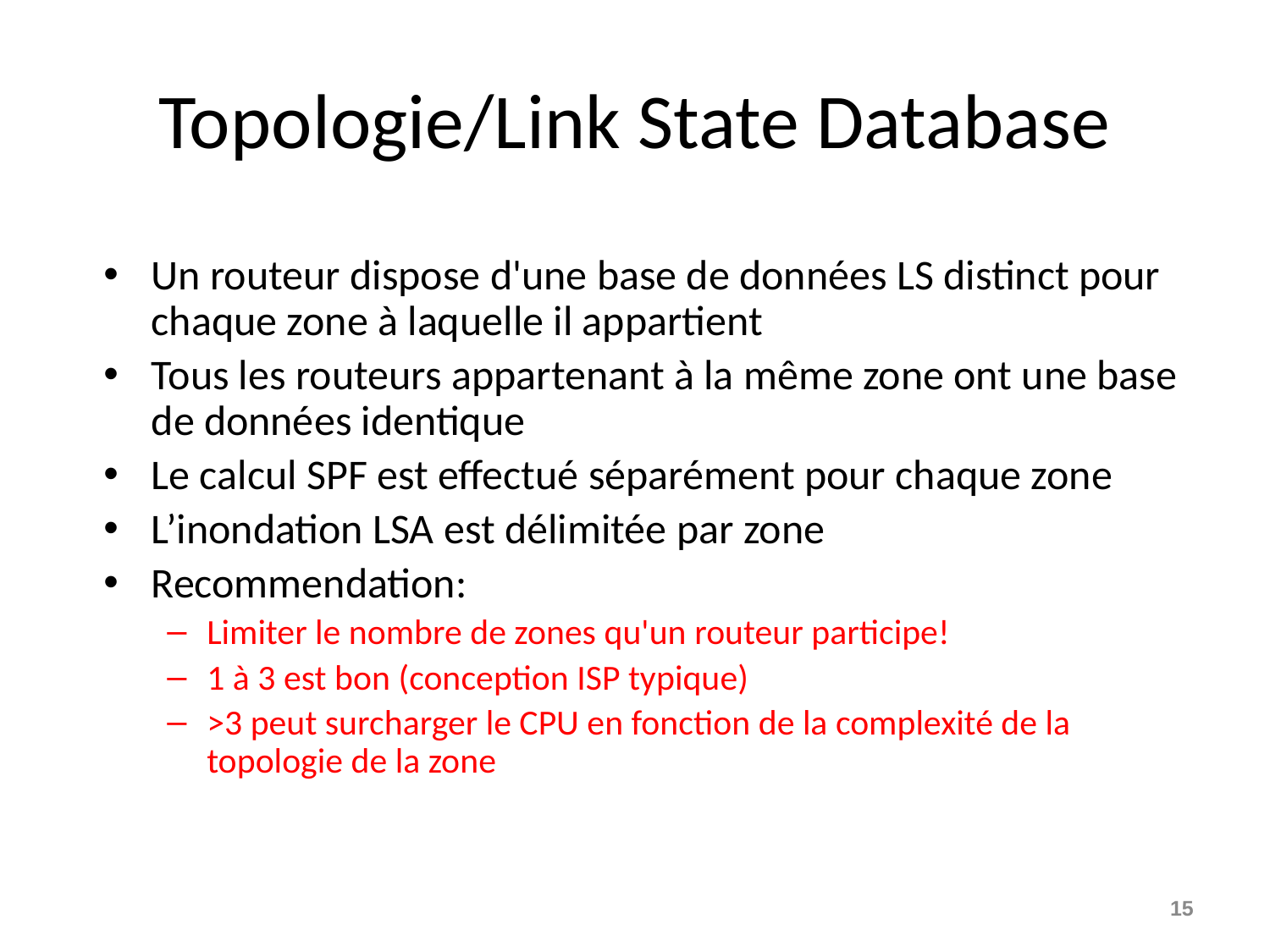

# Topologie/Link State Database
Un routeur dispose d'une base de données LS distinct pour chaque zone à laquelle il appartient
Tous les routeurs appartenant à la même zone ont une base de données identique
Le calcul SPF est effectué séparément pour chaque zone
L’inondation LSA est délimitée par zone
Recommendation:
Limiter le nombre de zones qu'un routeur participe!
1 à 3 est bon (conception ISP typique)
>3 peut surcharger le CPU en fonction de la complexité de la topologie de la zone

15